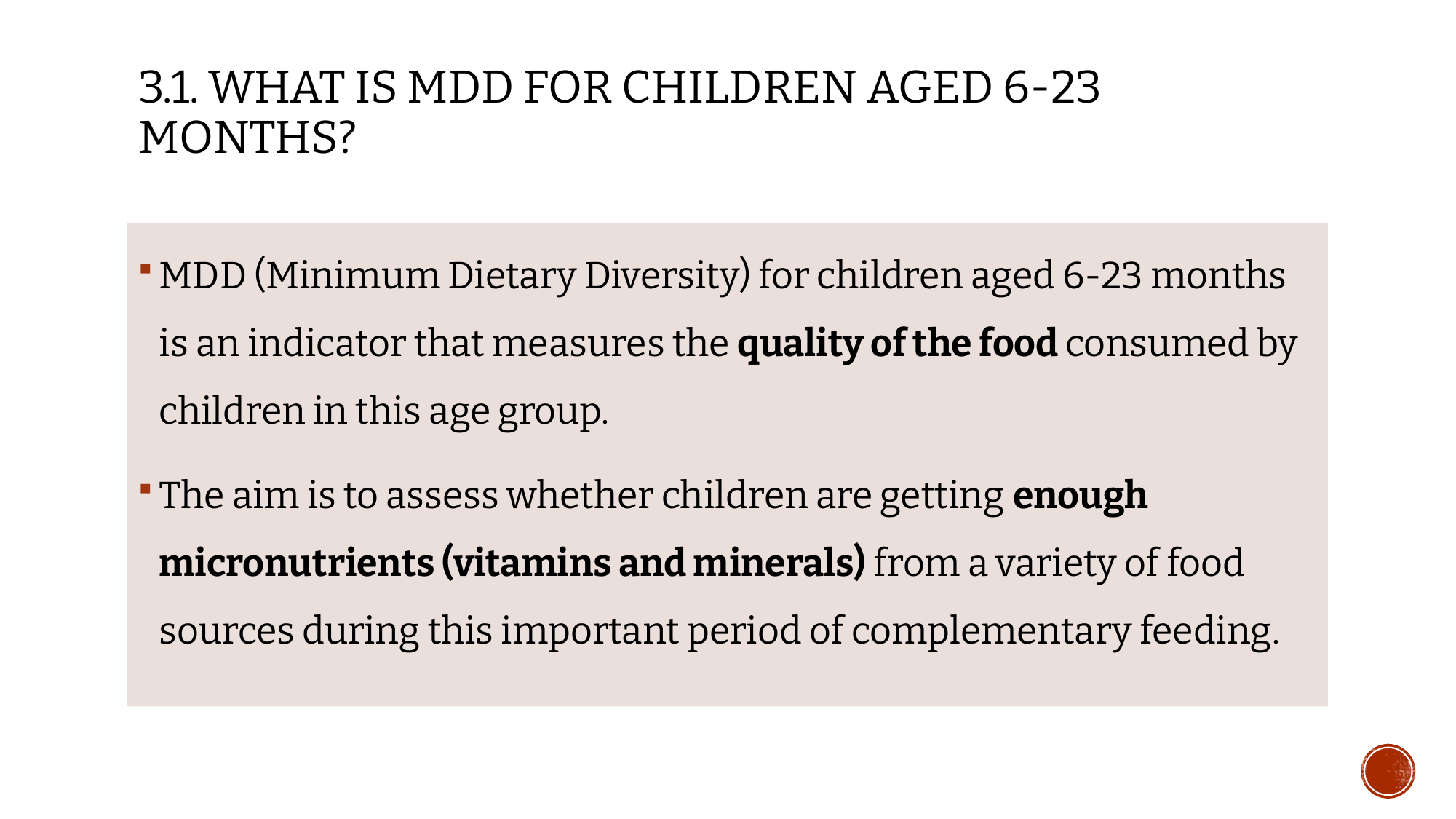

# 3.1. What is MDD for children aged 6-23 months?
MDD (Minimum Dietary Diversity) for children aged 6-23 months is an indicator that measures the quality of the food consumed by children in this age group.
The aim is to assess whether children are getting enough micronutrients (vitamins and minerals) from a variety of food sources during this important period of complementary feeding.